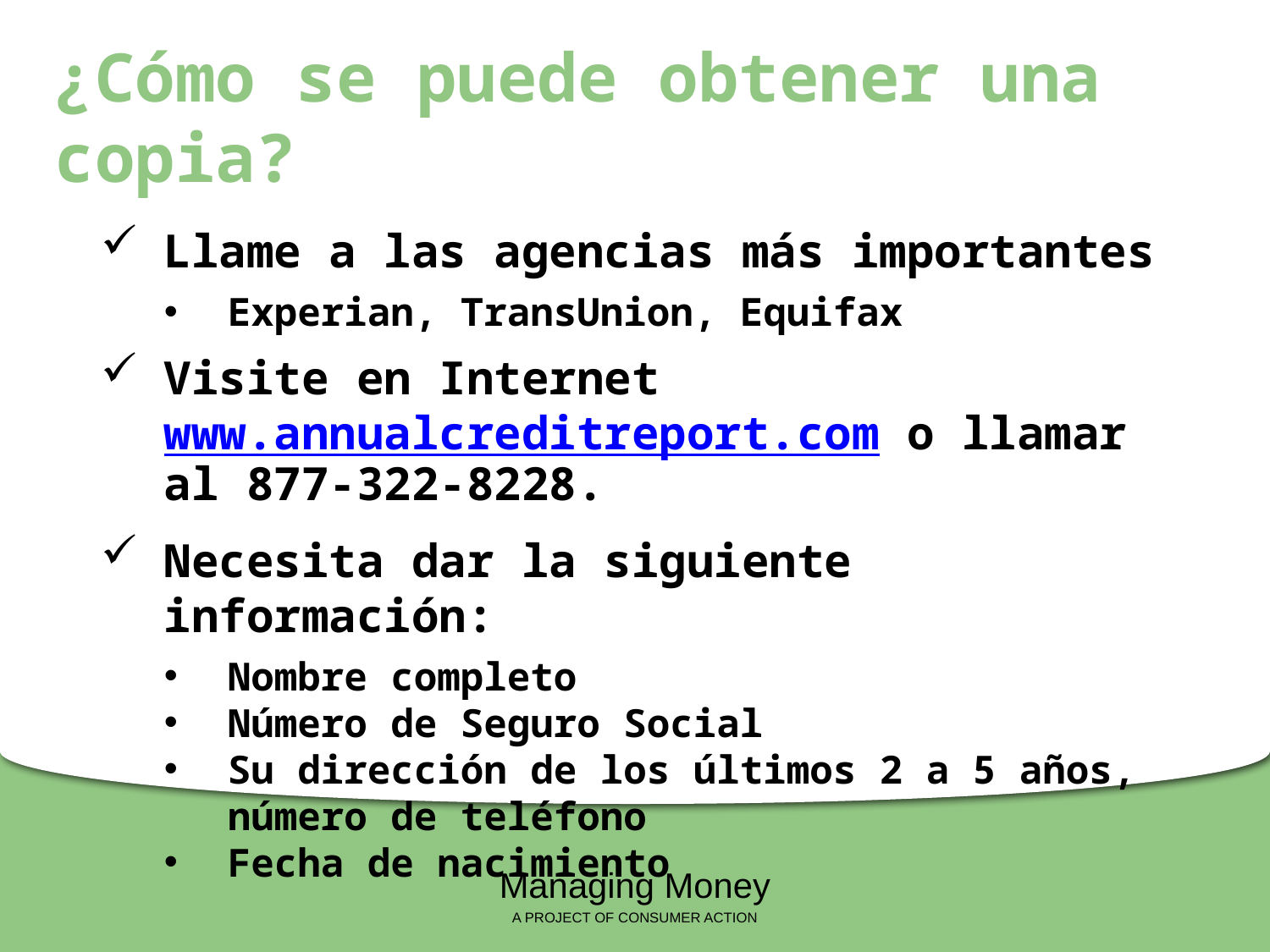

¿Cómo se puede obtener una copia?
Llame a las agencias más importantes
Experian, TransUnion, Equifax
Visite en Internet www.annualcreditreport.com o llamar al 877-322-8228.
Necesita dar la siguiente información:
Nombre completo
Número de Seguro Social
Su dirección de los últimos 2 a 5 años, número de teléfono
Fecha de nacimiento

Managing Money
A PROJECT OF CONSUMER ACTION